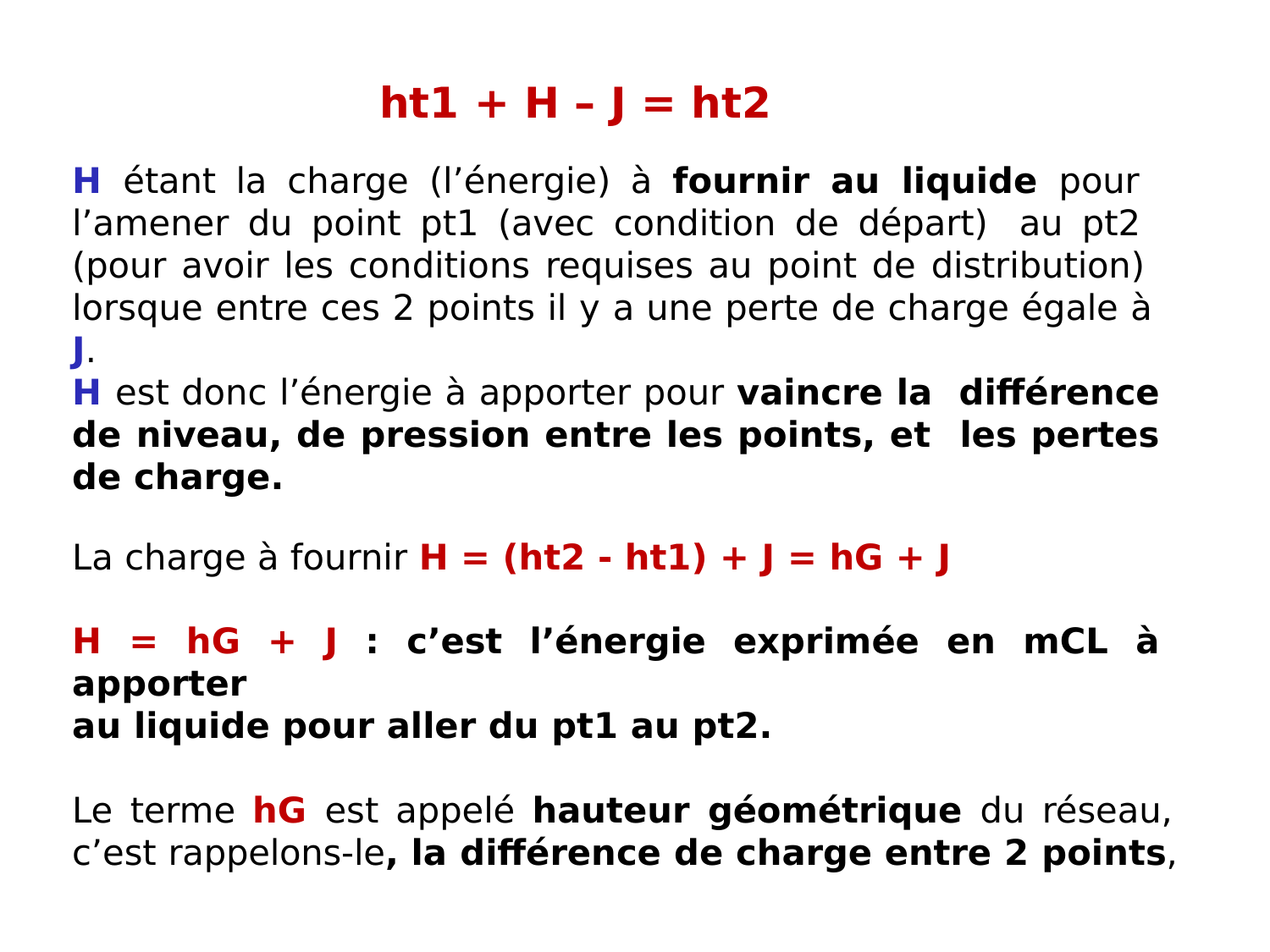

# ht1 + H – J = ht2
H étant la charge (l’énergie) à fournir au liquide pour  l’amener du point pt1 (avec condition de départ) au pt2  (pour avoir les conditions requises au point de distribution)  lorsque entre ces 2 points il y a une perte de charge égale à
J.
H est donc l’énergie à apporter pour vaincre la  différence de niveau, de pression entre les points, et  les pertes de charge.
La charge à fournir H = (ht2 - ht1) + J = hG + J

H = hG + J : c’est l’énergie exprimée en mCL à apporter
au liquide pour aller du pt1 au pt2.

Le terme hG est appelé hauteur géométrique du réseau,  c’est rappelons-le, la différence de charge entre 2 points,
36